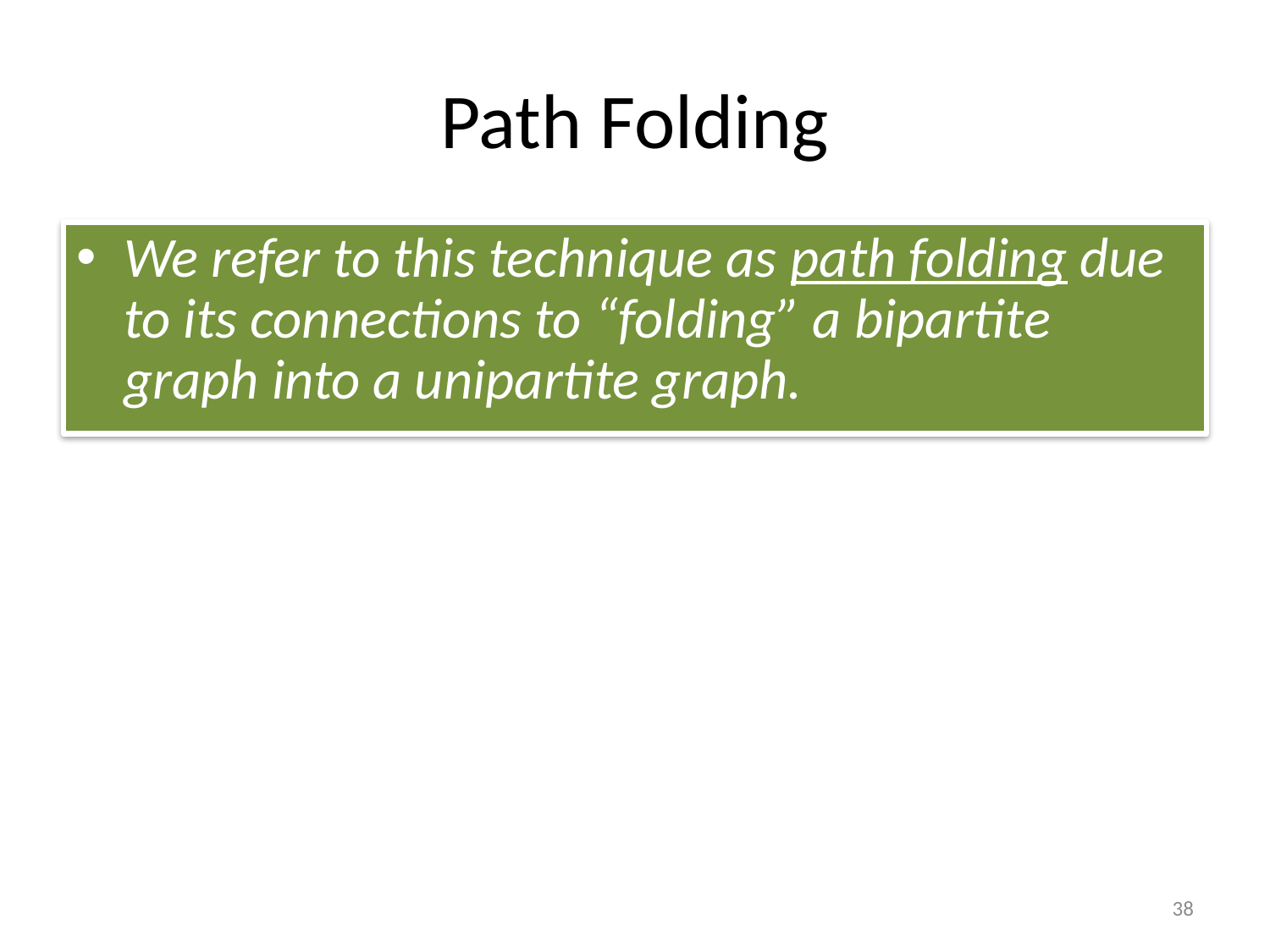

# Path Folding
We refer to this technique as path folding due to its connections to “folding” a bipartite graph into a unipartite graph.
38